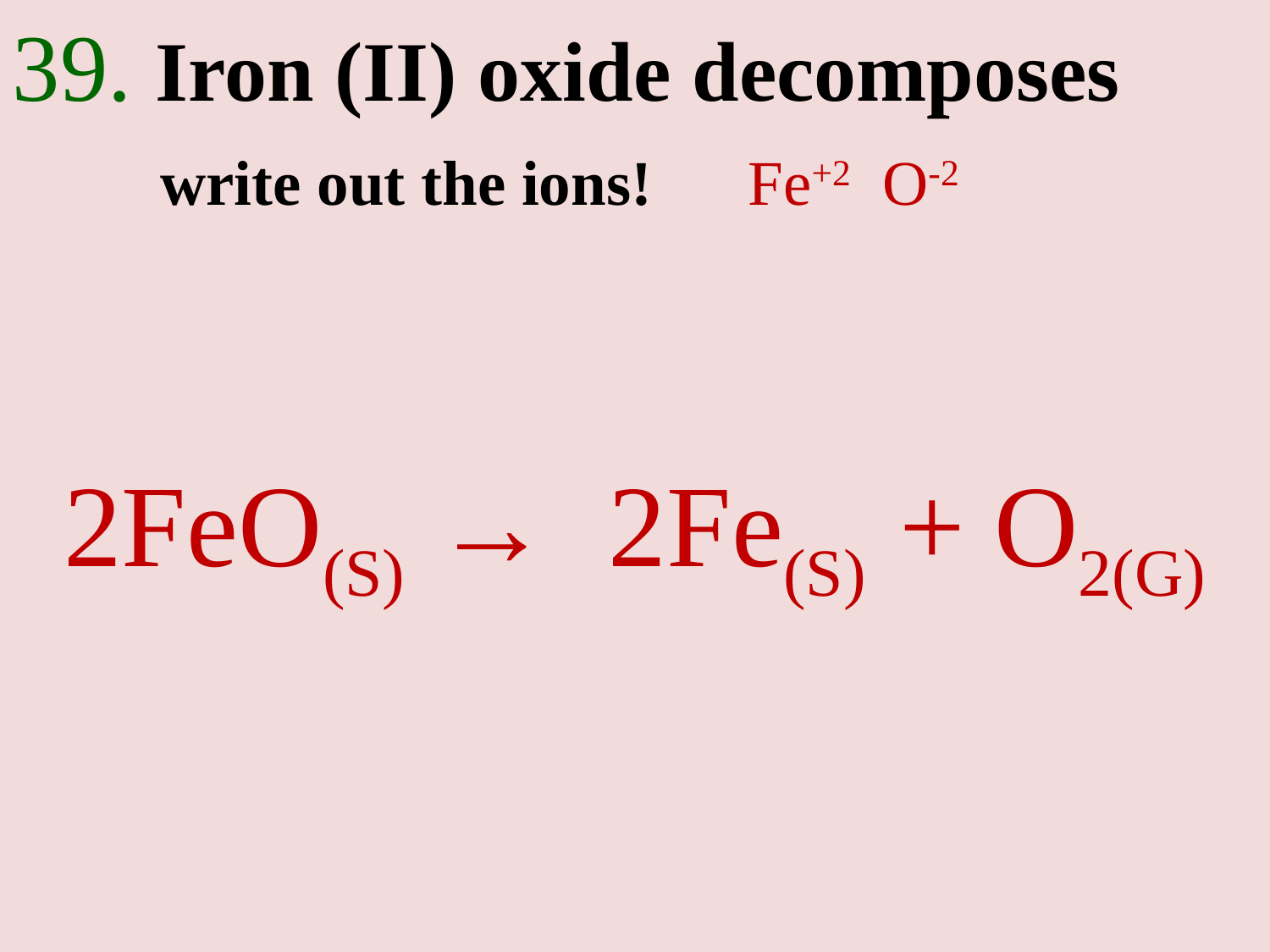

39. Iron (II) oxide decomposes
       write out the ions!      Fe+2  O-2
2FeO(S) →  2Fe(S)  + O2(G)